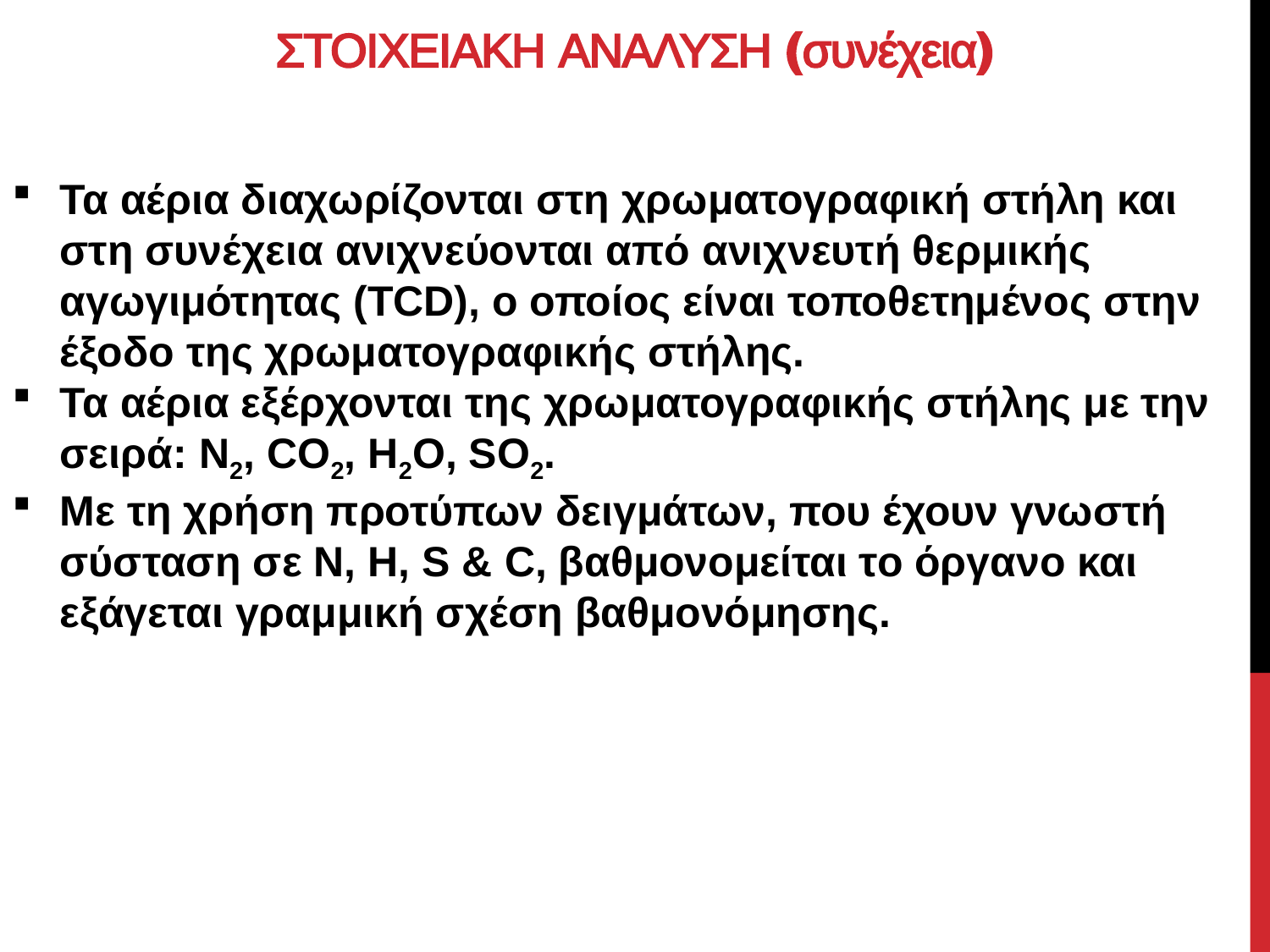

# ΣΤΟΙΧΕΙΑΚΗ ΑΝΑΛΥΣΗ (συνέχεια)
Τα αέρια διαχωρίζονται στη χρωματογραφική στήλη και στη συνέχεια ανιχνεύονται από ανιχνευτή θερμικής αγωγιμότητας (TCD), ο οποίος είναι τοποθετημένος στην έξοδο της χρωματογραφικής στήλης.
Τα αέρια εξέρχονται της χρωματογραφικής στήλης με την σειρά: N2, CO2, H2O, SO2.
Με τη χρήση προτύπων δειγμάτων, που έχουν γνωστή σύσταση σε N, H, S & C, βαθμονομείται το όργανο και εξάγεται γραμμική σχέση βαθμονόμησης.